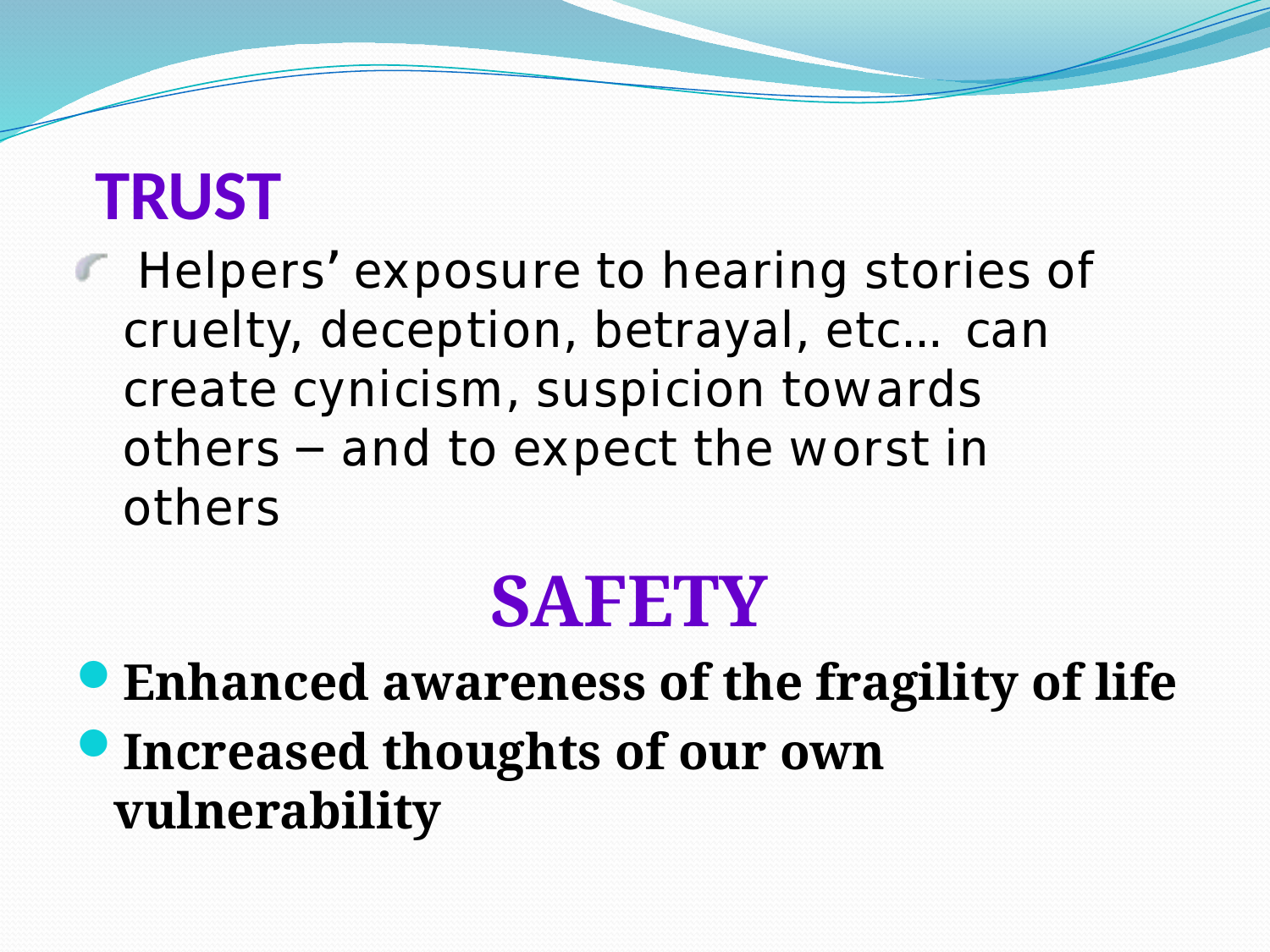

# TRUST
 Helpers’ exposure to hearing stories of cruelty, deception, betrayal, etc… can create cynicism, suspicion towards others – and to expect the worst in others
SAFETY
Enhanced awareness of the fragility of life
Increased thoughts of our own vulnerability